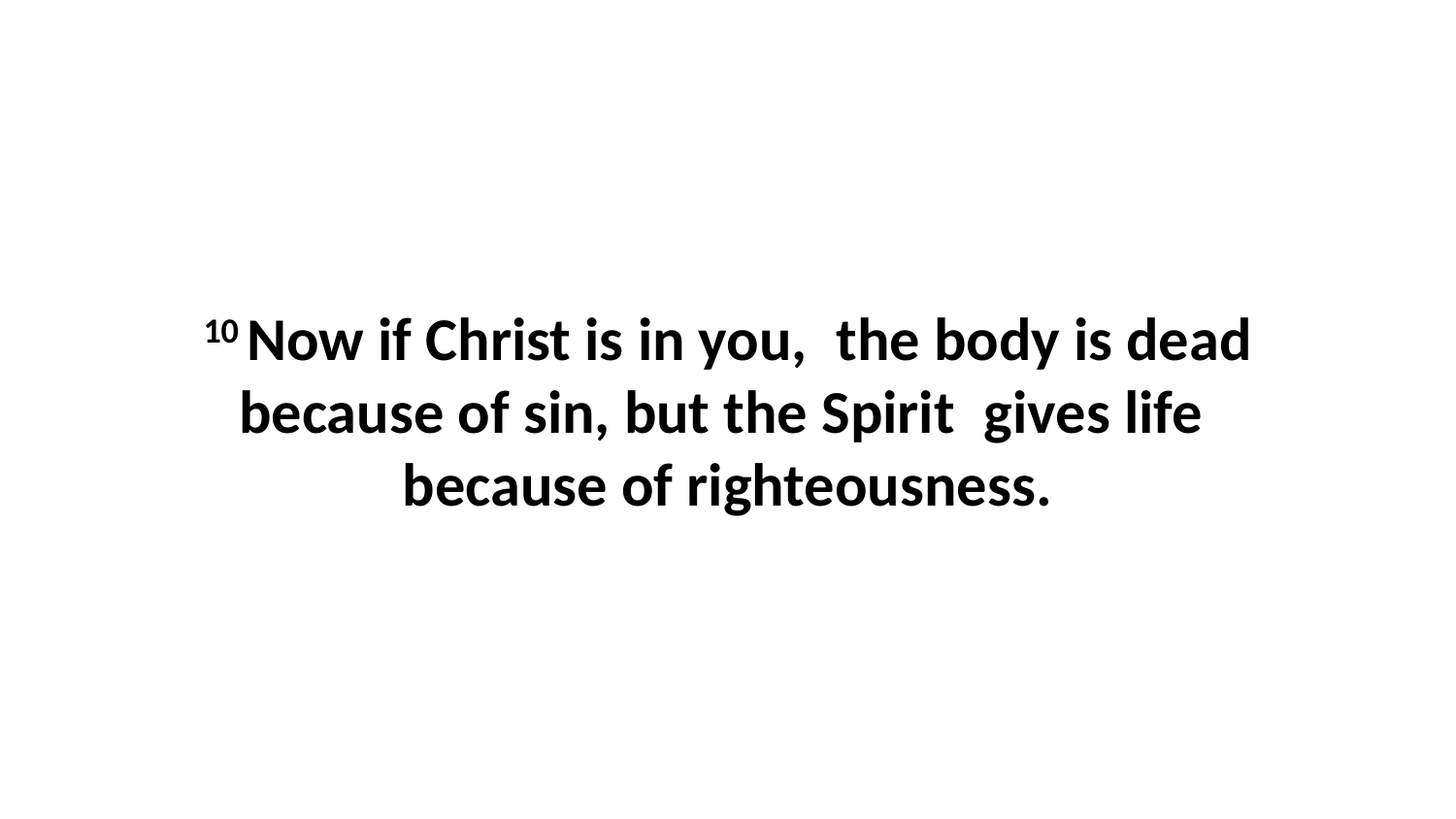

10 Now if Christ is in you,  the body is dead because of sin, but the Spirit  gives life  because of righteousness.